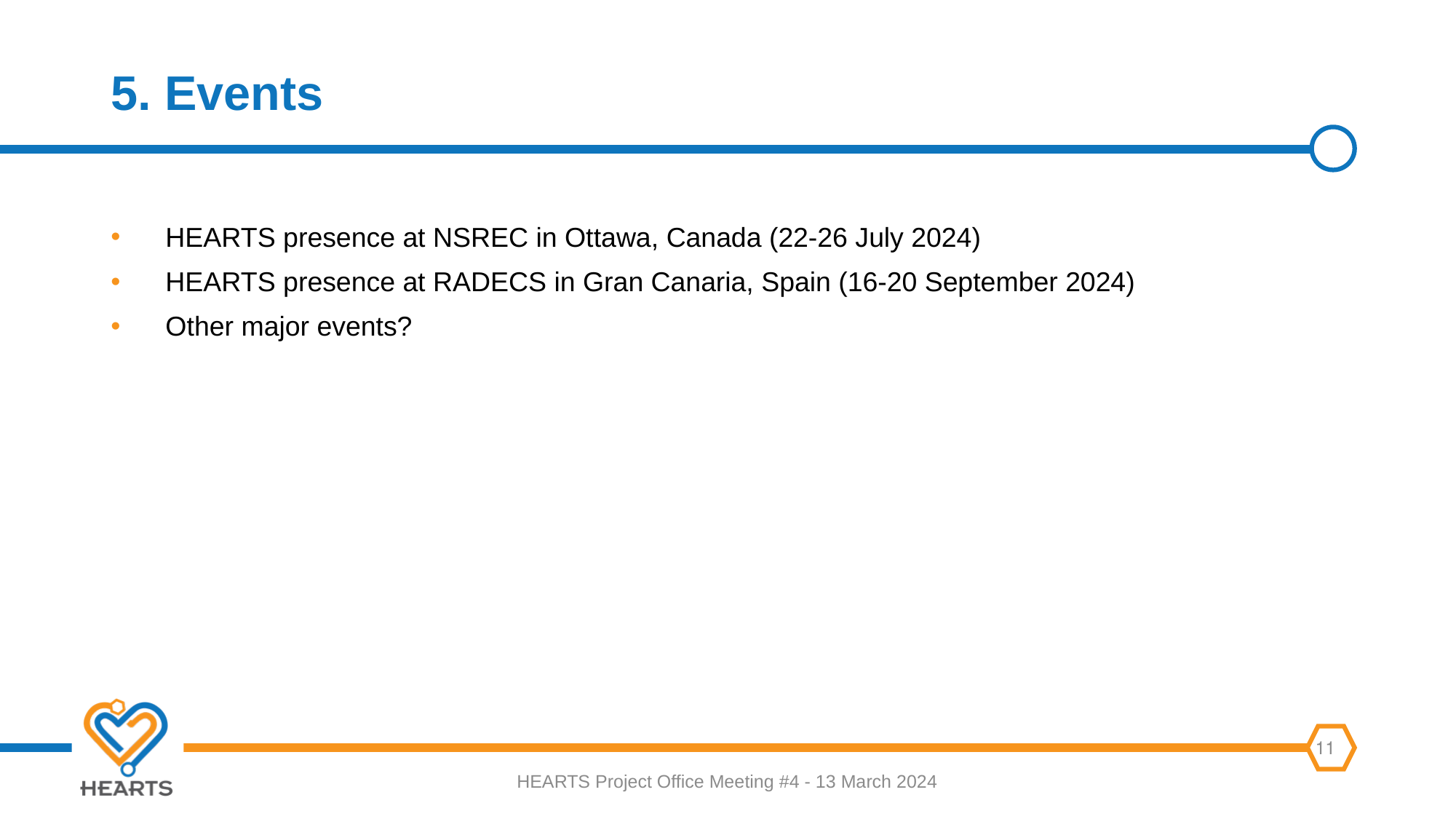

# 5. Events
HEARTS presence at NSREC in Ottawa, Canada (22-26 July 2024)
HEARTS presence at RADECS in Gran Canaria, Spain (16-20 September 2024)
Other major events?
HEARTS Project Office Meeting #4 - 13 March 2024